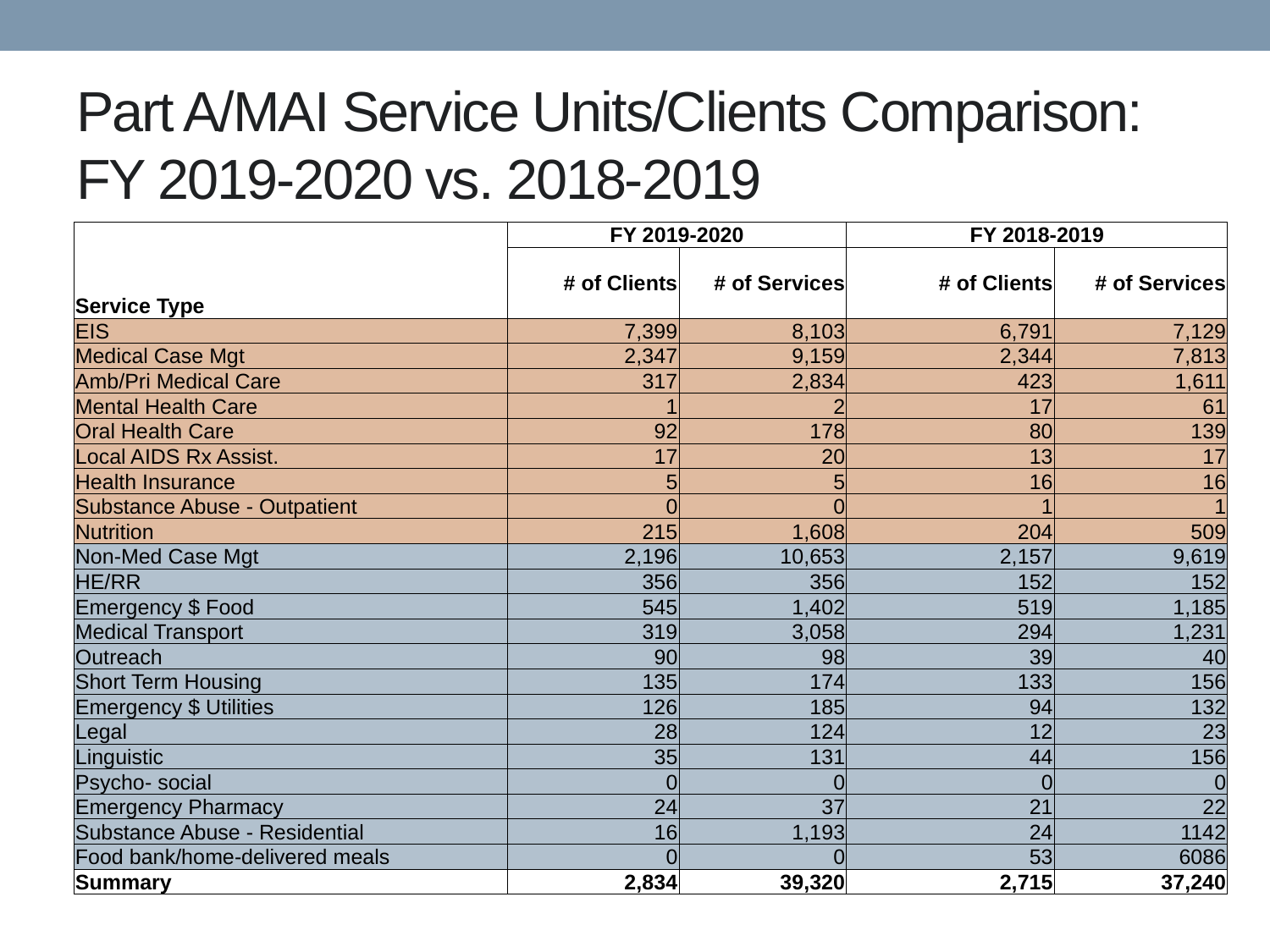

# Part A/MAI Service Units/Clients Comparison: FY 2019-2020 vs. 2018-2019
| Service Type | FY 2019-2020 |  | FY 2018-2019 |  |
| --- | --- | --- | --- | --- |
|  | # of Clients | # of Services | # of Clients | # of Services |
| EIS | 7,399 | 8,103 | 6,791 | 7,129 |
| Medical Case Mgt | 2,347 | 9,159 | 2,344 | 7,813 |
| Amb/Pri Medical Care | 317 | 2,834 | 423 | 1,611 |
| Mental Health Care | 1 | 2 | 17 | 61 |
| Oral Health Care | 92 | 178 | 80 | 139 |
| Local AIDS Rx Assist. | 17 | 20 | 13 | 17 |
| Health Insurance | 5 | 5 | 16 | 16 |
| Substance Abuse - Outpatient | 0 | 0 | 1 | 1 |
| Nutrition | 215 | 1,608 | 204 | 509 |
| Non-Med Case Mgt | 2,196 | 10,653 | 2,157 | 9,619 |
| HE/RR | 356 | 356 | 152 | 152 |
| Emergency $ Food | 545 | 1,402 | 519 | 1,185 |
| Medical Transport | 319 | 3,058 | 294 | 1,231 |
| Outreach | 90 | 98 | 39 | 40 |
| Short Term Housing | 135 | 174 | 133 | 156 |
| Emergency $ Utilities | 126 | 185 | 94 | 132 |
| Legal | 28 | 124 | 12 | 23 |
| Linguistic | 35 | 131 | 44 | 156 |
| Psycho- social | 0 | 0 | 0 | 0 |
| Emergency Pharmacy | 24 | 37 | 21 | 22 |
| Substance Abuse - Residential | 16 | 1,193 | 24 | 1142 |
| Food bank/home-delivered meals | 0 | 0 | 53 | 6086 |
| Summary | 2,834 | 39,320 | 2,715 | 37,240 |